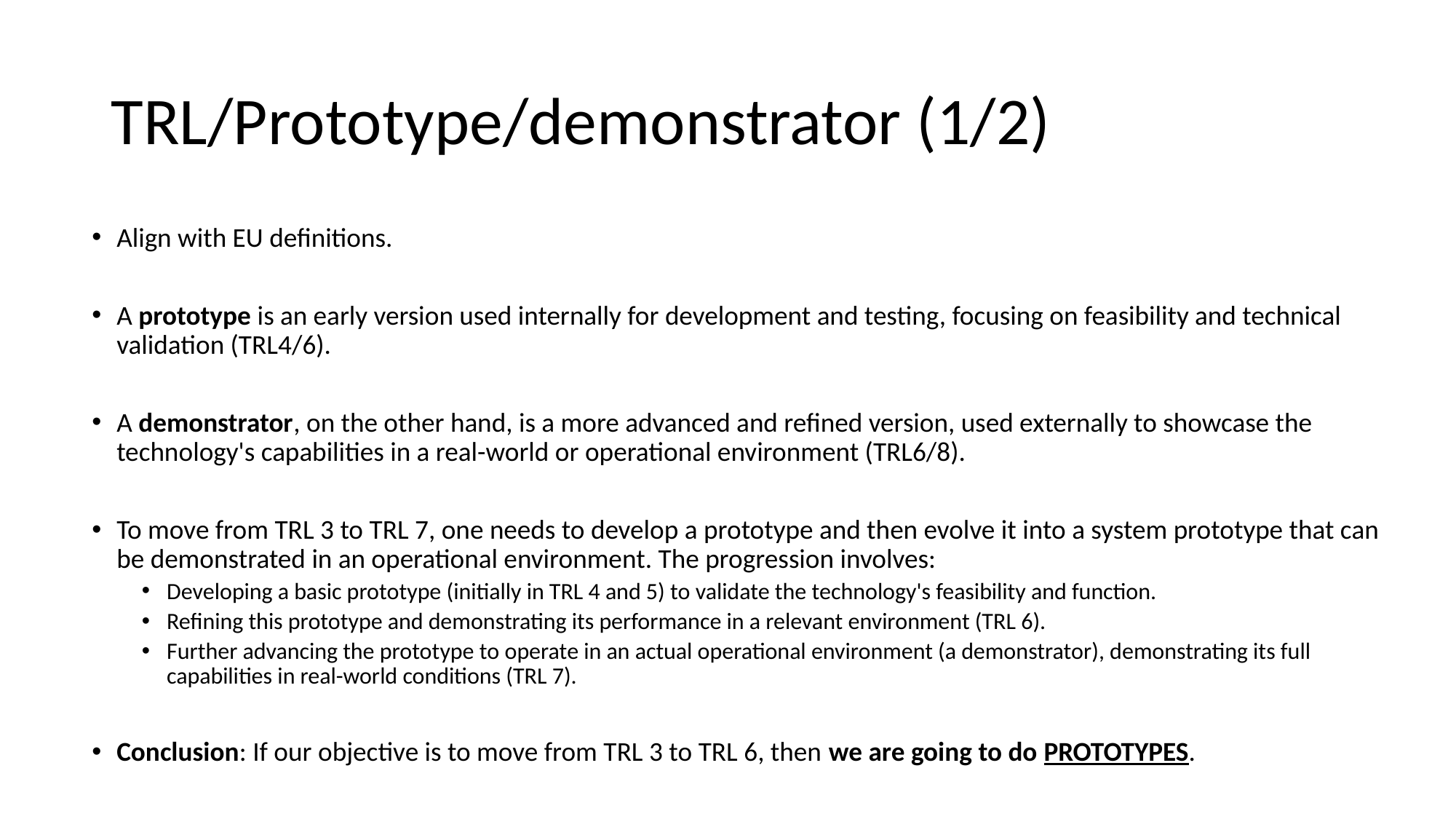

# TRL/Prototype/demonstrator (1/2)
Align with EU definitions.

A prototype is an early version used internally for development and testing, focusing on feasibility and technical validation (TRL4/6).

A demonstrator, on the other hand, is a more advanced and refined version, used externally to showcase the technology's capabilities in a real-world or operational environment (TRL6/8).

To move from TRL 3 to TRL 7, one needs to develop a prototype and then evolve it into a system prototype that can be demonstrated in an operational environment. The progression involves:
Developing a basic prototype (initially in TRL 4 and 5) to validate the technology's feasibility and function.
Refining this prototype and demonstrating its performance in a relevant environment (TRL 6).
Further advancing the prototype to operate in an actual operational environment (a demonstrator), demonstrating its full capabilities in real-world conditions (TRL 7).

Conclusion: If our objective is to move from TRL 3 to TRL 6, then we are going to do PROTOTYPES.